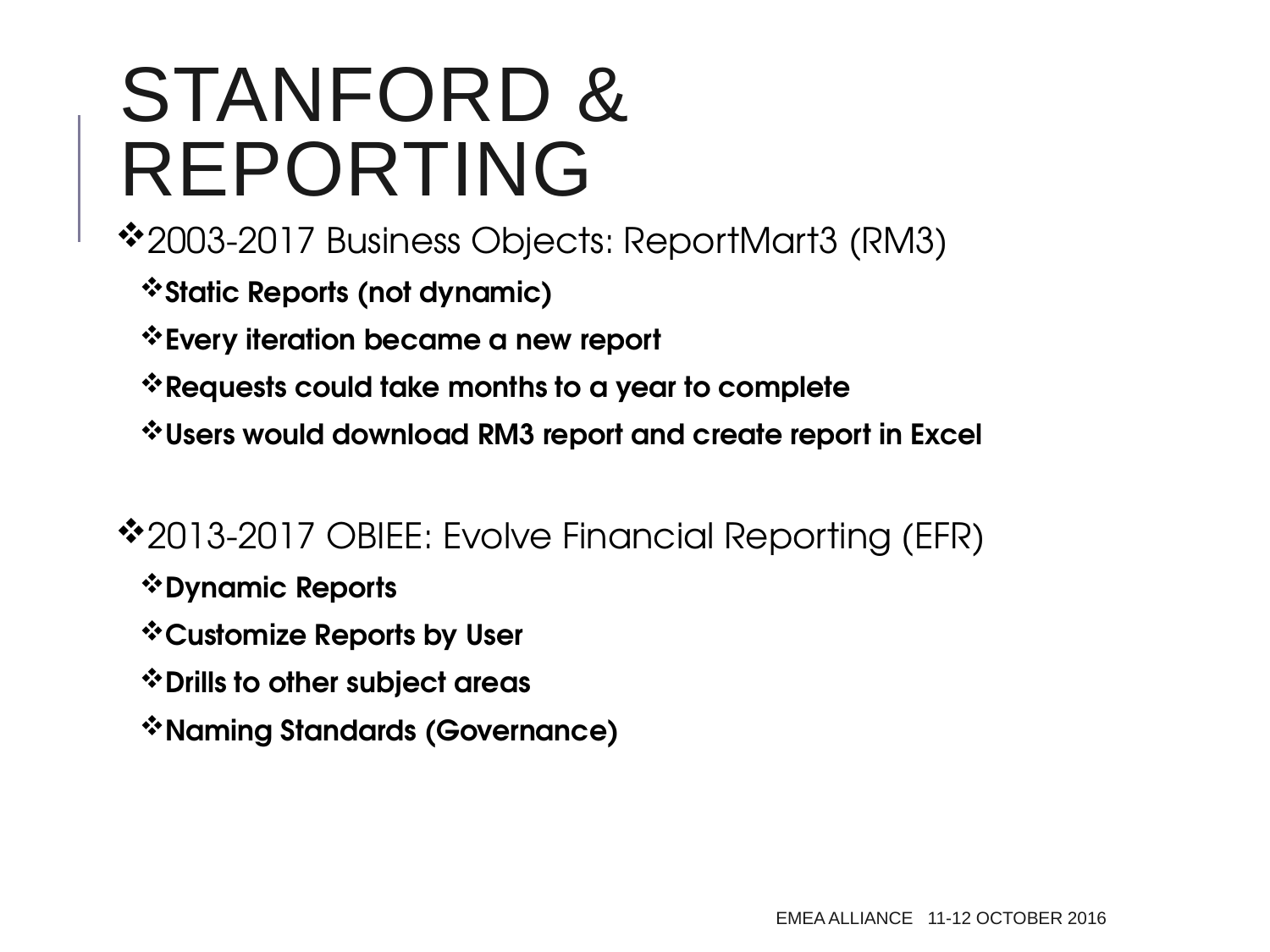

# Stanford & Reporting
2003-2017 Business Objects: ReportMart3 (RM3)
Static Reports (not dynamic)
Every iteration became a new report
Requests could take months to a year to complete
Users would download RM3 report and create report in Excel

2013-2017 OBIEE: Evolve Financial Reporting (EFR)
Dynamic Reports
Customize Reports by User
Drills to other subject areas
Naming Standards (Governance)

EMEA Alliance   11-12 October 2016